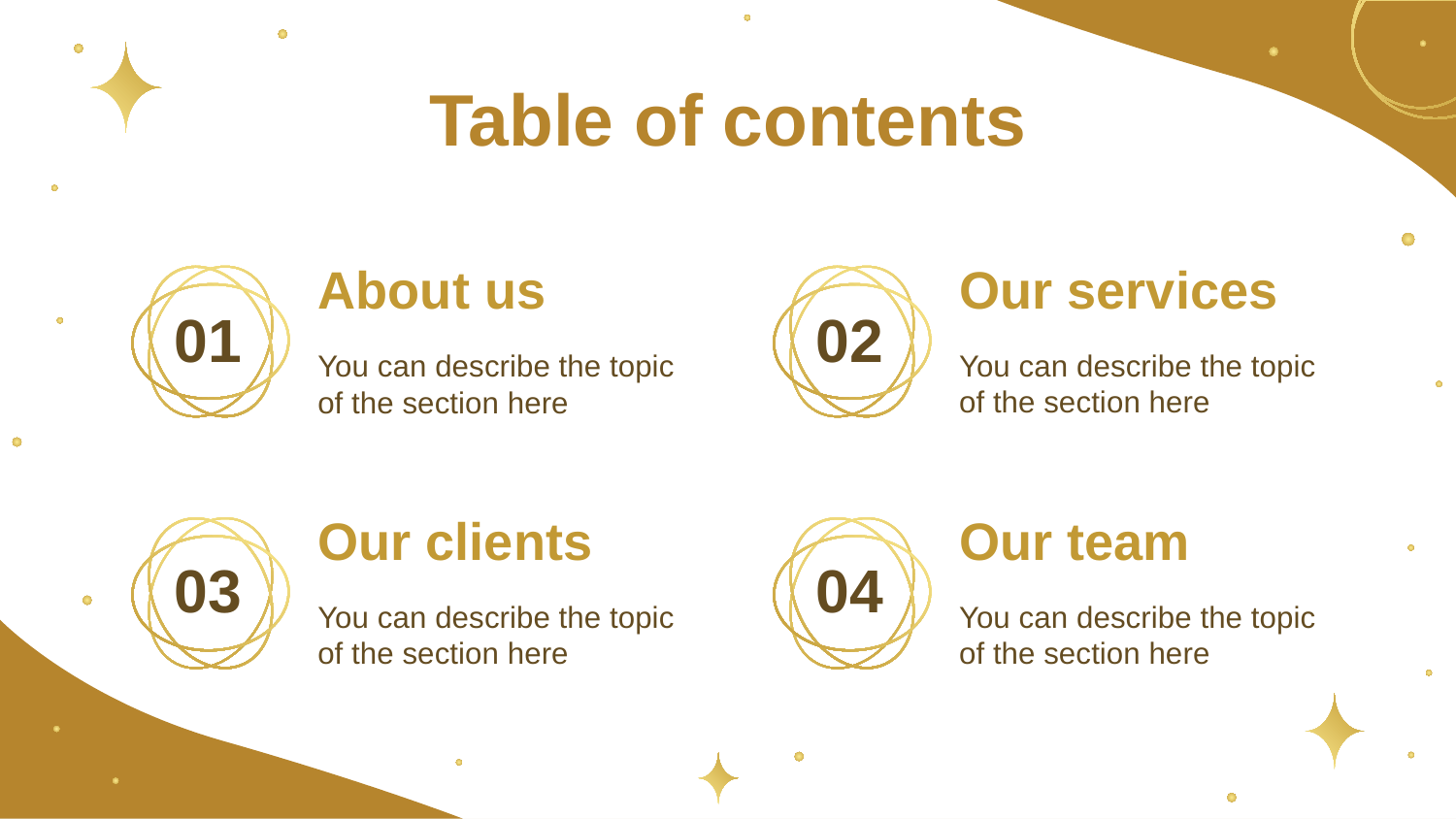

Table of contents
# About us
Our services

01
02
You can describe the topic of the section here
You can describe the topic of the section here
Our clients
Our team

03
04
You can describe the topic of the section here
You can describe the topic of the section here